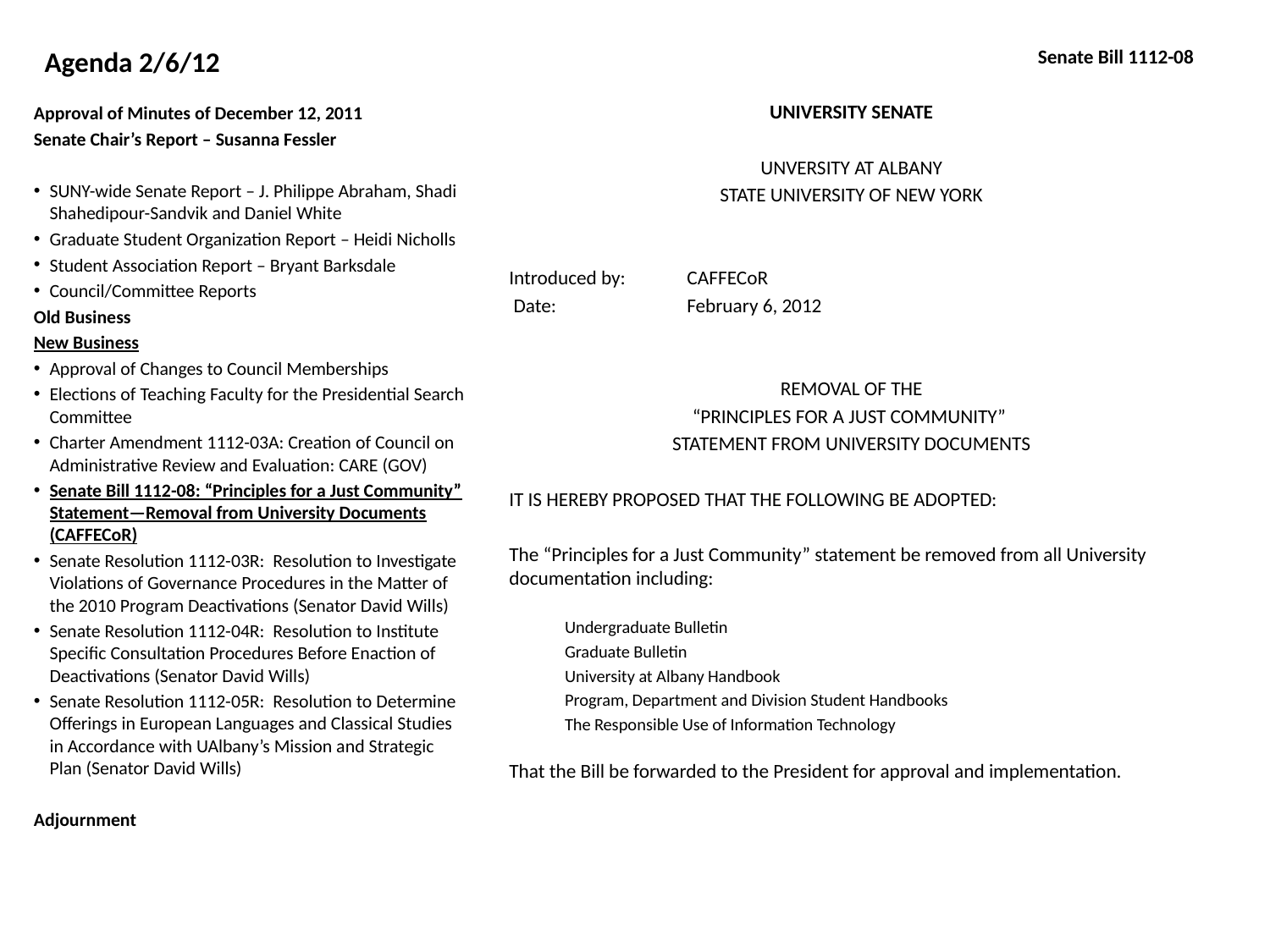

# Agenda 2/6/12
Senate Bill 1112-08

UNIVERSITY SENATE

UNVERSITY AT ALBANY
STATE UNIVERSITY OF NEW YORK

Introduced by:		CAFFECoR
 Date:			February 6, 2012

REMOVAL OF THE
“PRINCIPLES FOR A JUST COMMUNITY”
STATEMENT FROM UNIVERSITY DOCUMENTS

IT IS HEREBY PROPOSED THAT THE FOLLOWING BE ADOPTED:

The “Principles for a Just Community” statement be removed from all University documentation including:

Undergraduate Bulletin
Graduate Bulletin
University at Albany Handbook
Program, Department and Division Student Handbooks
The Responsible Use of Information Technology

That the Bill be forwarded to the President for approval and implementation.

Approval of Minutes of December 12, 2011
Senate Chair’s Report – Susanna Fessler

SUNY-wide Senate Report – J. Philippe Abraham, Shadi Shahedipour-Sandvik and Daniel White
Graduate Student Organization Report – Heidi Nicholls
Student Association Report – Bryant Barksdale
Council/Committee Reports
Old Business
New Business
Approval of Changes to Council Memberships
Elections of Teaching Faculty for the Presidential Search Committee
Charter Amendment 1112-03A: Creation of Council on Administrative Review and Evaluation: CARE (GOV)
Senate Bill 1112-08: “Principles for a Just Community” Statement—Removal from University Documents (CAFFECoR)
Senate Resolution 1112-03R:  Resolution to Investigate Violations of Governance Procedures in the Matter of the 2010 Program Deactivations (Senator David Wills)
Senate Resolution 1112-04R:  Resolution to Institute Specific Consultation Procedures Before Enaction of Deactivations (Senator David Wills)
Senate Resolution 1112-05R:  Resolution to Determine Offerings in European Languages and Classical Studies in Accordance with UAlbany’s Mission and Strategic Plan (Senator David Wills)

Adjournment